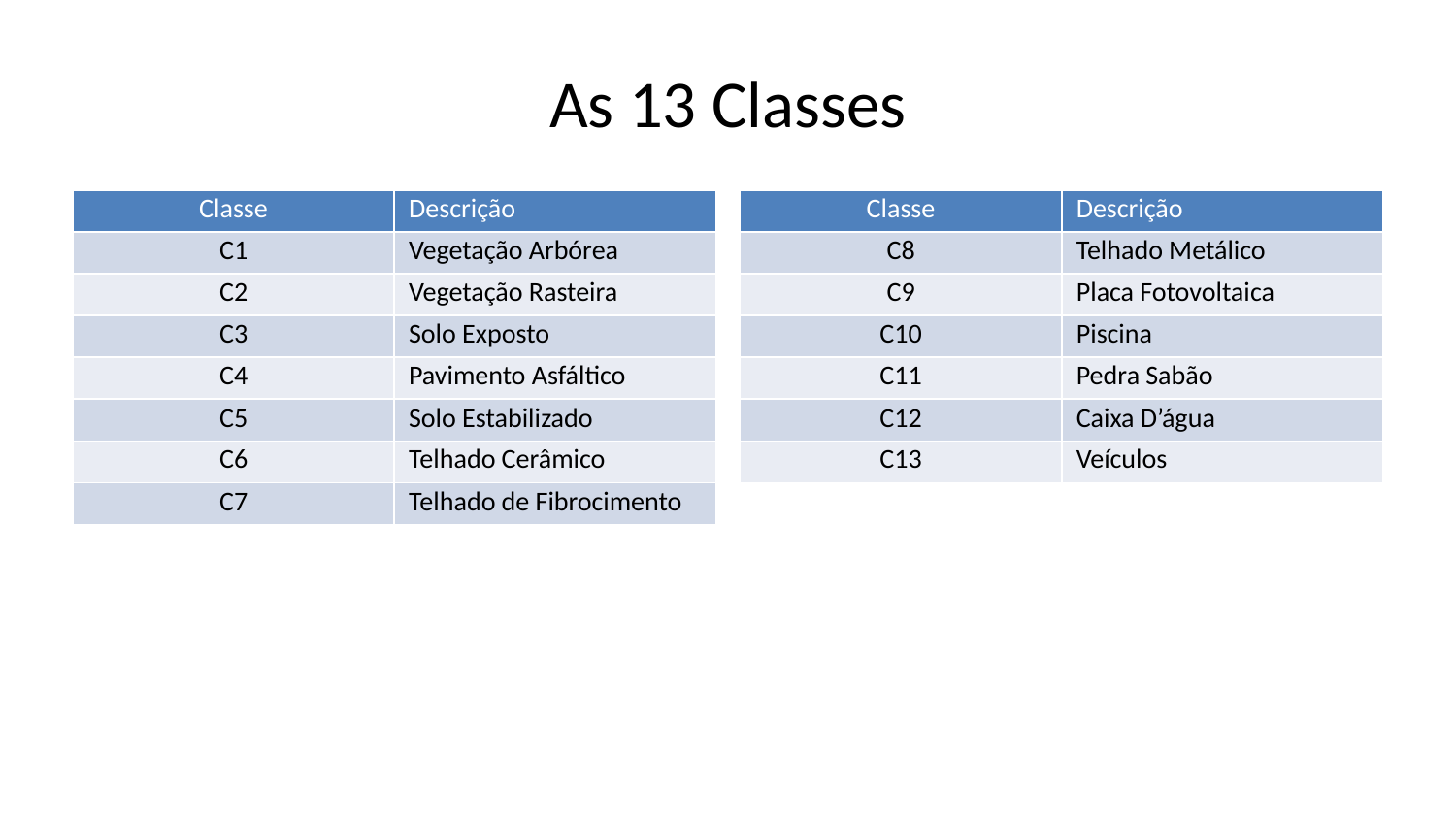

# As 13 Classes
| Classe | Descrição |
| --- | --- |
| C1 | Vegetação Arbórea |
| C2 | Vegetação Rasteira |
| C3 | Solo Exposto |
| C4 | Pavimento Asfáltico |
| C5 | Solo Estabilizado |
| C6 | Telhado Cerâmico |
| C7 | Telhado de Fibrocimento |
| Classe | Descrição |
| --- | --- |
| C8 | Telhado Metálico |
| C9 | Placa Fotovoltaica |
| C10 | Piscina |
| C11 | Pedra Sabão |
| C12 | Caixa D’água |
| C13 | Veículos |